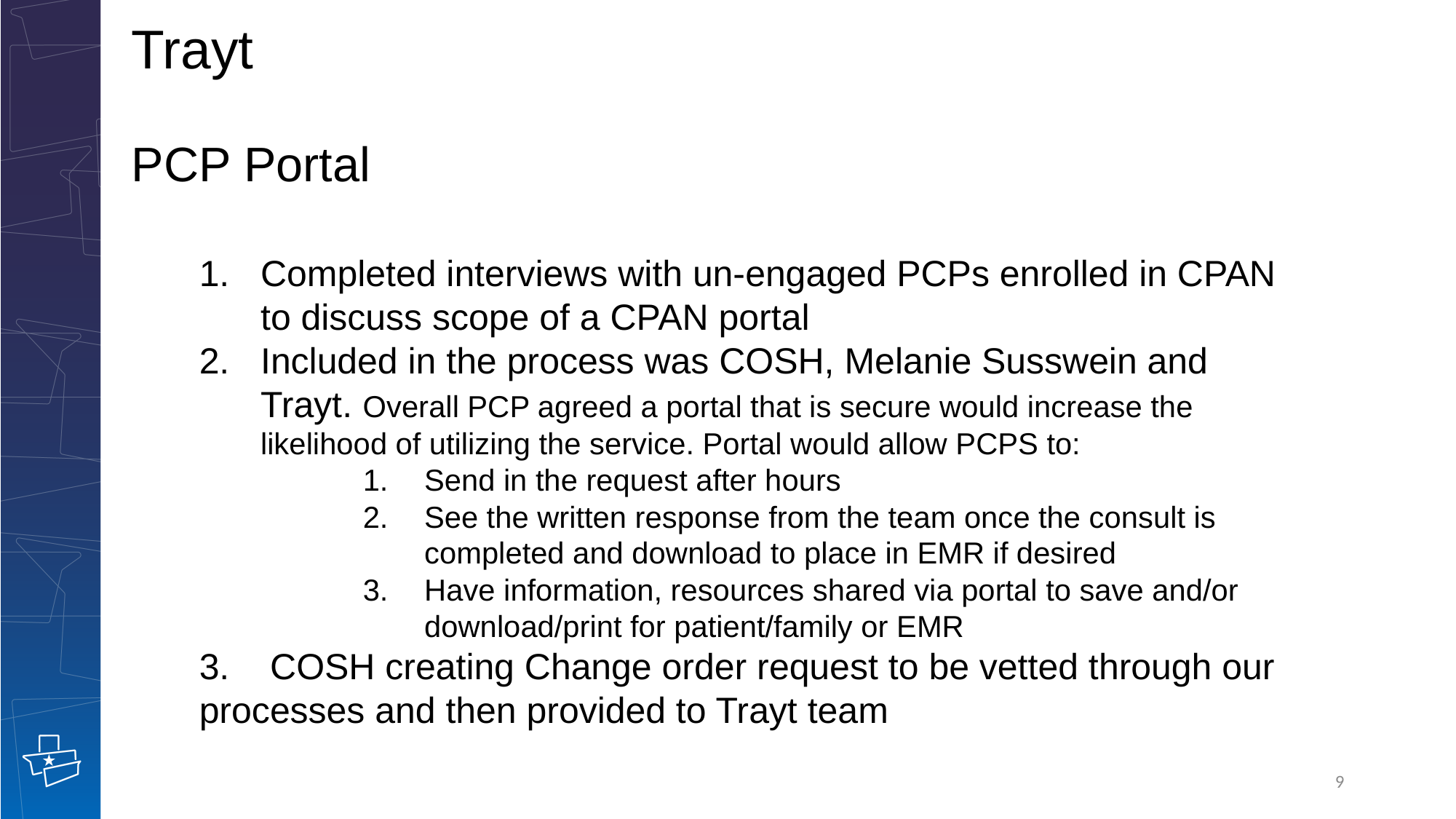

# Trayt PCP Portal
Completed interviews with un-engaged PCPs enrolled in CPAN to discuss scope of a CPAN portal
Included in the process was COSH, Melanie Susswein and Trayt. Overall PCP agreed a portal that is secure would increase the likelihood of utilizing the service. Portal would allow PCPS to:
Send in the request after hours
See the written response from the team once the consult is completed and download to place in EMR if desired
Have information, resources shared via portal to save and/or download/print for patient/family or EMR
3.    COSH creating Change order request to be vetted through our processes and then provided to Trayt team
9